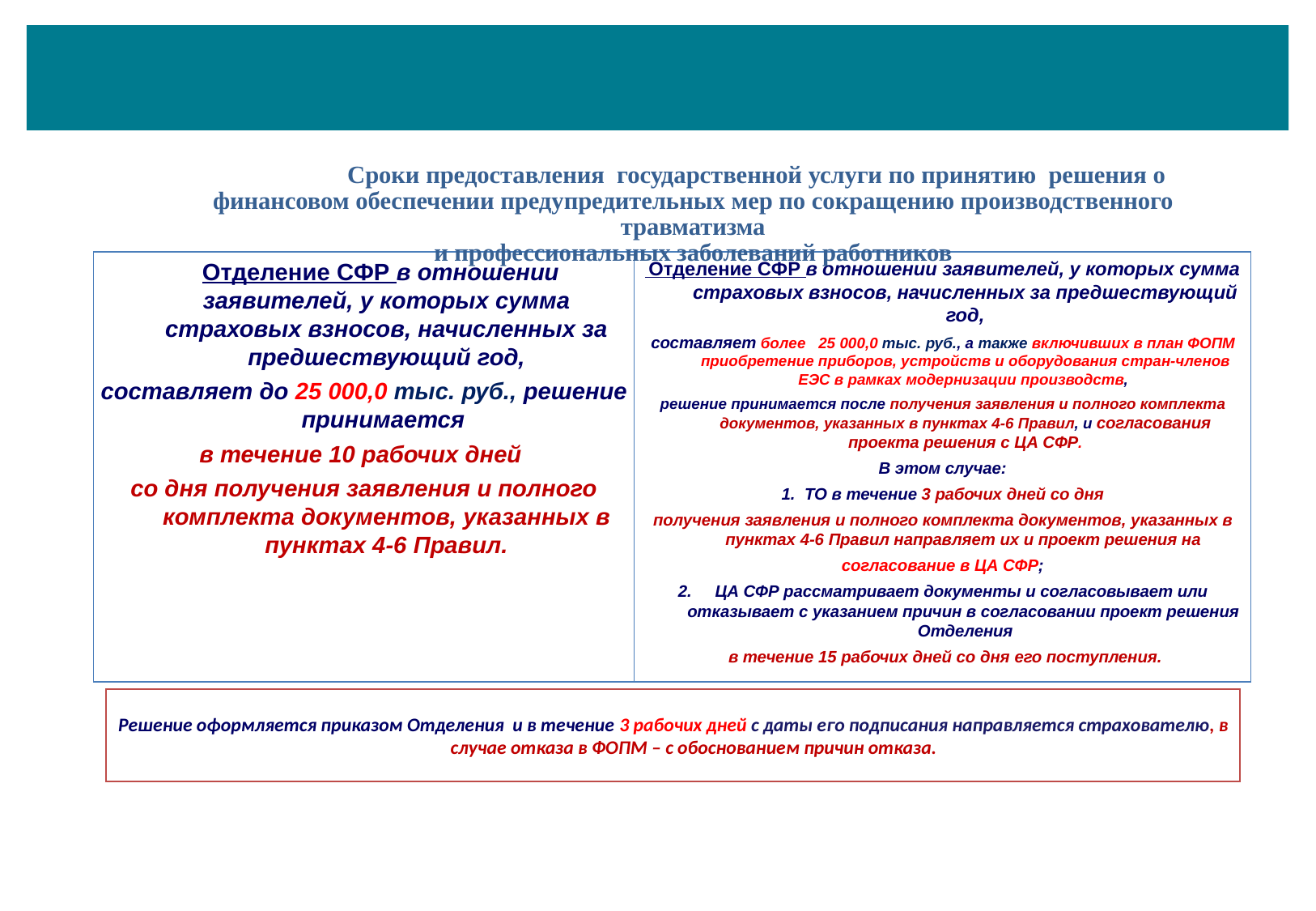

Сроки предоставления  государственной услуги по принятию  решения о финансовом обеспечении предупредительных мер по сокращению производственного травматизма
и профессиональных заболеваний работников
     Отделение СФР в отношении заявителей, у которых сумма страховых взносов, начисленных за предшествующий год,
составляет до 25 000,0 тыс. руб., решение принимается
в течение 10 рабочих дней
со дня получения заявления и полного комплекта документов, указанных в пунктах 4-6 Правил.
 Отделение СФР в отношении заявителей, у которых сумма страховых взносов, начисленных за предшествующий год,
 составляет более   25 000,0 тыс. руб., а также включивших в план ФОПМ  приобретение приборов, устройств и оборудования стран-членов ЕЭС в рамках модернизации производств,
решение принимается после получения заявления и полного комплекта документов, указанных в пунктах 4-6 Правил, и согласования проекта решения с ЦА СФР.
В этом случае:
1.  ТО в течение 3 рабочих дней со дня
получения заявления и полного комплекта документов, указанных в пунктах 4-6 Правил направляет их и проект решения на
согласование в ЦА СФР;
2.     ЦА СФР рассматривает документы и согласовывает или отказывает с указанием причин в согласовании проект решения  Отделения
 в течение 15 рабочих дней со дня его поступления.
Решение оформляется приказом Отделения  и в течение 3 рабочих дней с даты его подписания направляется страхователю, в случае отказа в ФОПМ – с обоснованием причин отказа.